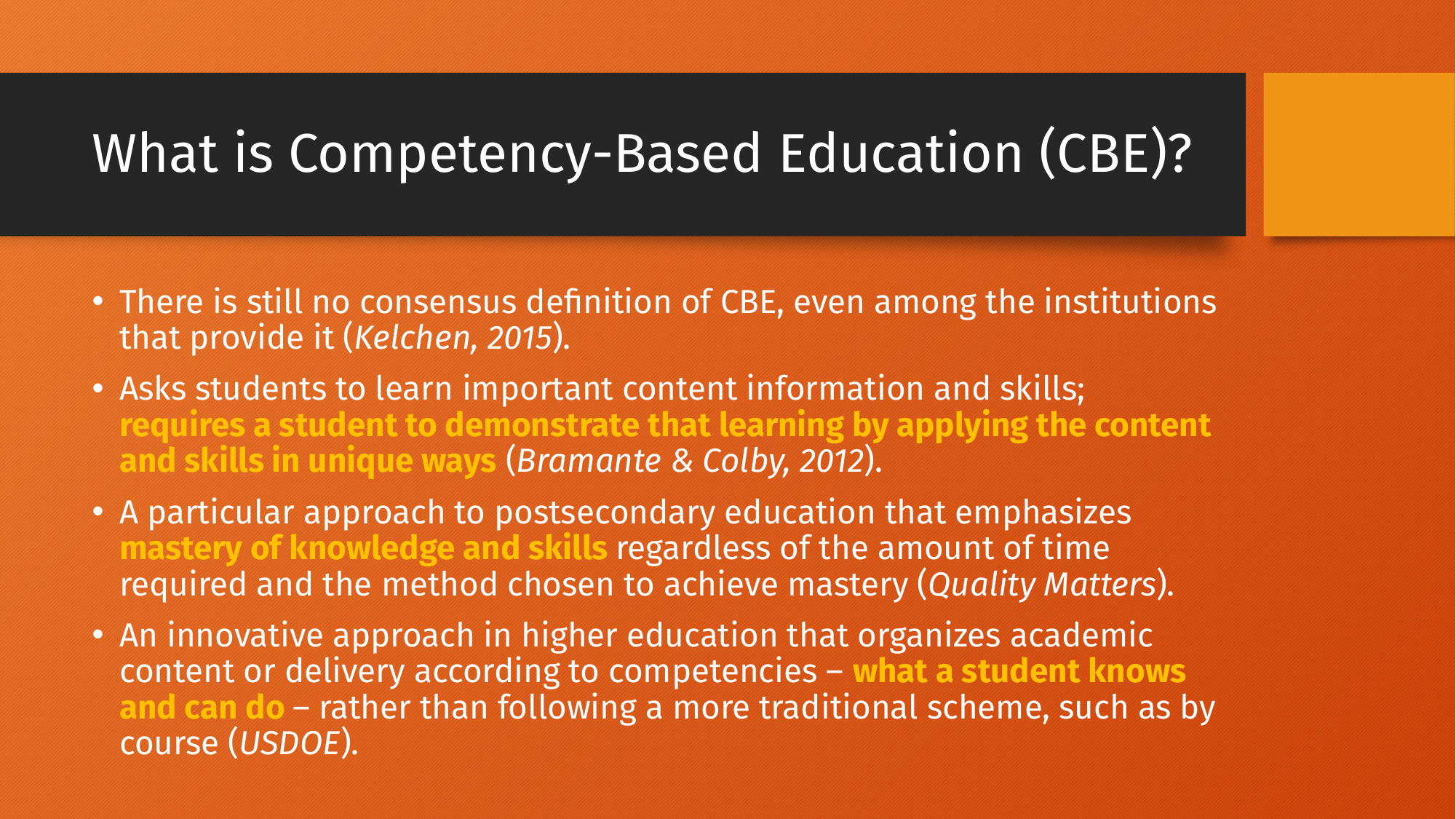

# What is Competency-Based Education (CBE)?
There is still no consensus definition of CBE, even among the institutions that provide it (Kelchen, 2015).
Asks students to learn important content information and skills; requires a student to demonstrate that learning by applying the content and skills in unique ways (Bramante & Colby, 2012).
A particular approach to postsecondary education that emphasizes mastery of knowledge and skills regardless of the amount of time required and the method chosen to achieve mastery (Quality Matters).
An innovative approach in higher education that organizes academic content or delivery according to competencies – what a student knows and can do – rather than following a more traditional scheme, such as by course (USDOE).